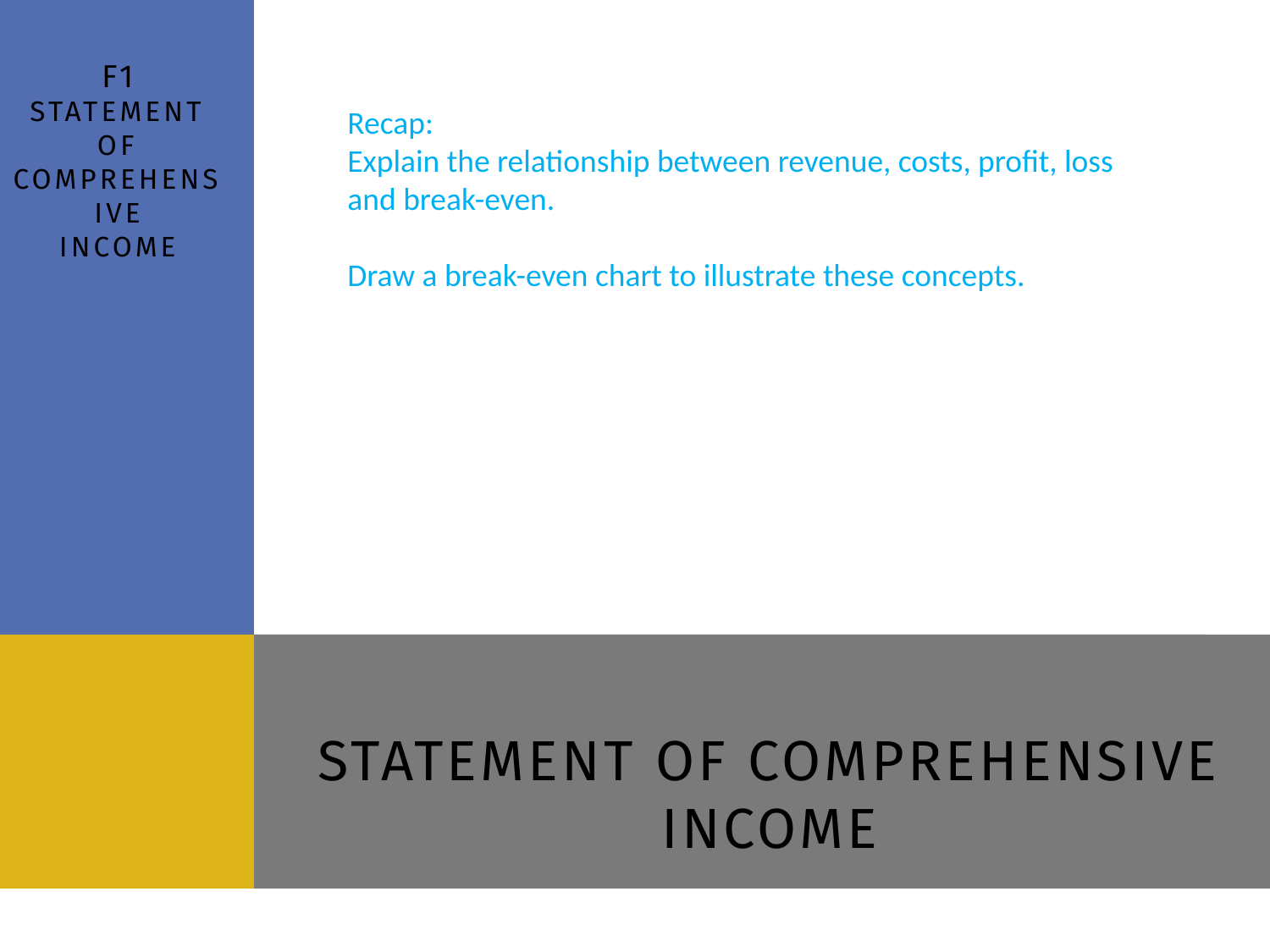

F1
Statement of comprehensive
income
Recap:
Explain the relationship between revenue, costs, profit, loss and break-even.

Draw a break-even chart to illustrate these concepts.

# Statement of comprehensive income